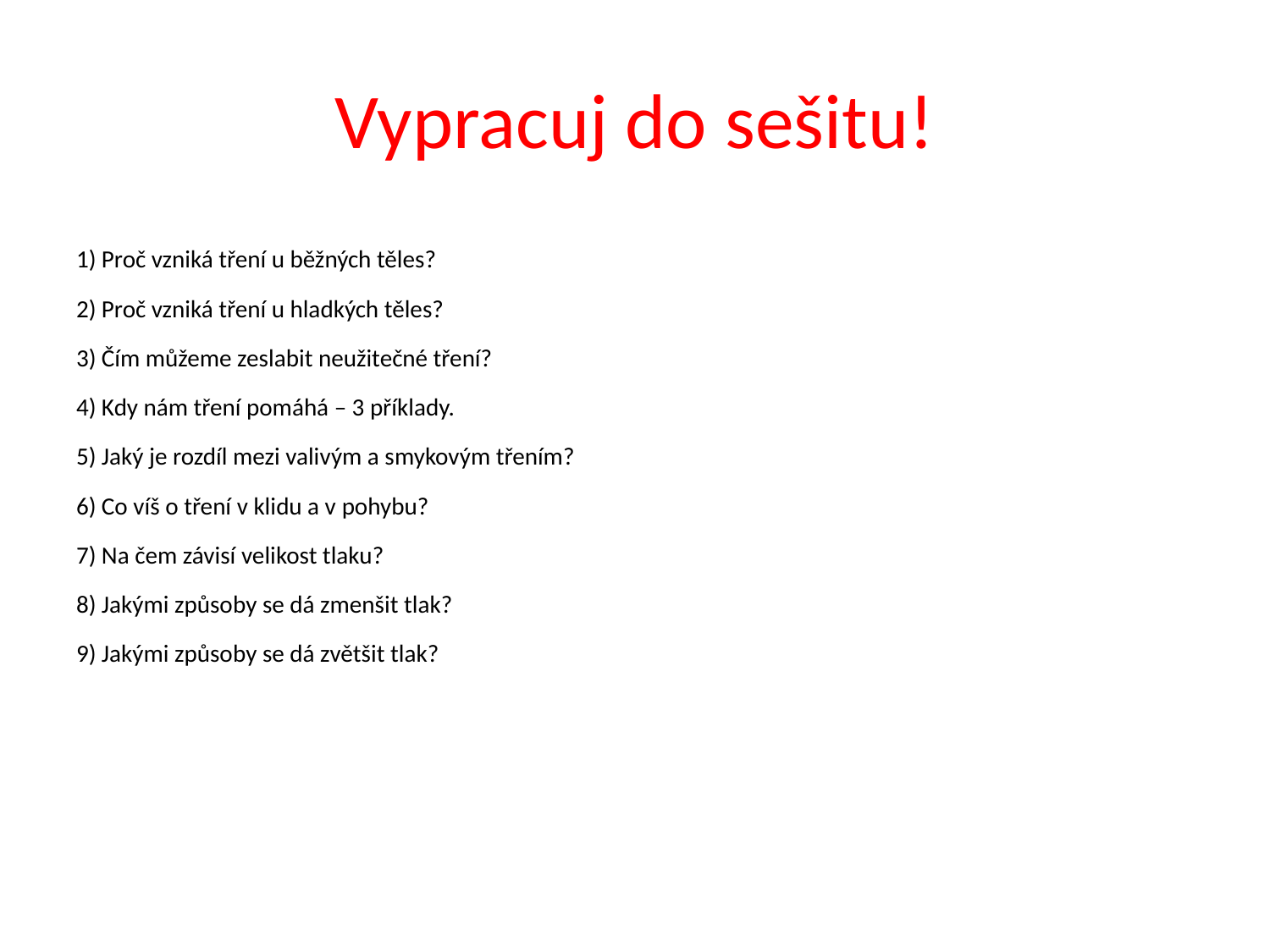

# Vypracuj do sešitu!
1) Proč vzniká tření u běžných těles?
2) Proč vzniká tření u hladkých těles?
3) Čím můžeme zeslabit neužitečné tření?
4) Kdy nám tření pomáhá – 3 příklady.
5) Jaký je rozdíl mezi valivým a smykovým třením?
6) Co víš o tření v klidu a v pohybu?
7) Na čem závisí velikost tlaku?
8) Jakými způsoby se dá zmenšit tlak?
9) Jakými způsoby se dá zvětšit tlak?